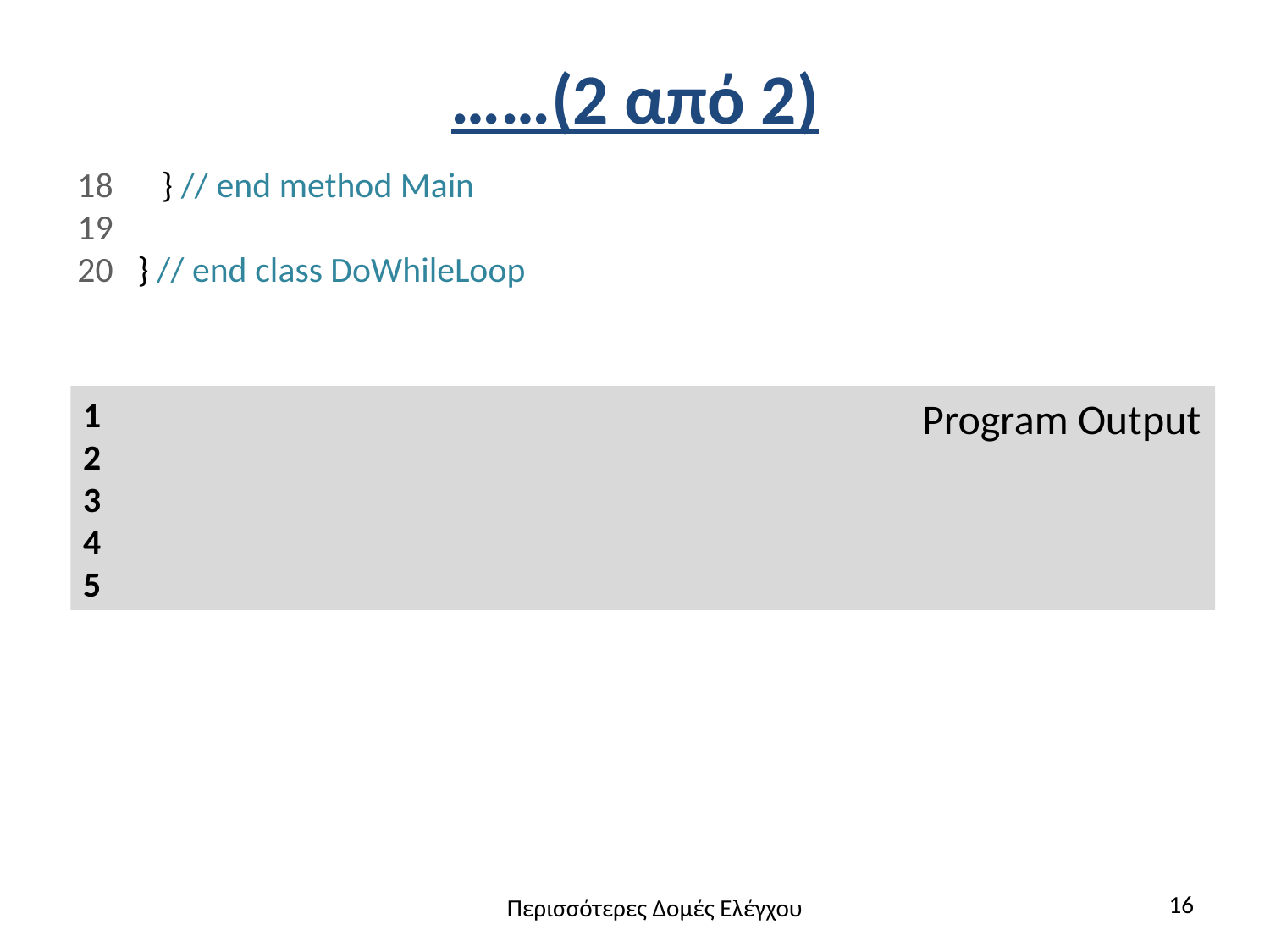

# ……(2 από 2)
18      } // end method Main
19
20   } // end class DoWhileLoop
1
2
3
4
5
Program Output
16
Περισσότερες Δομές Ελέγχου